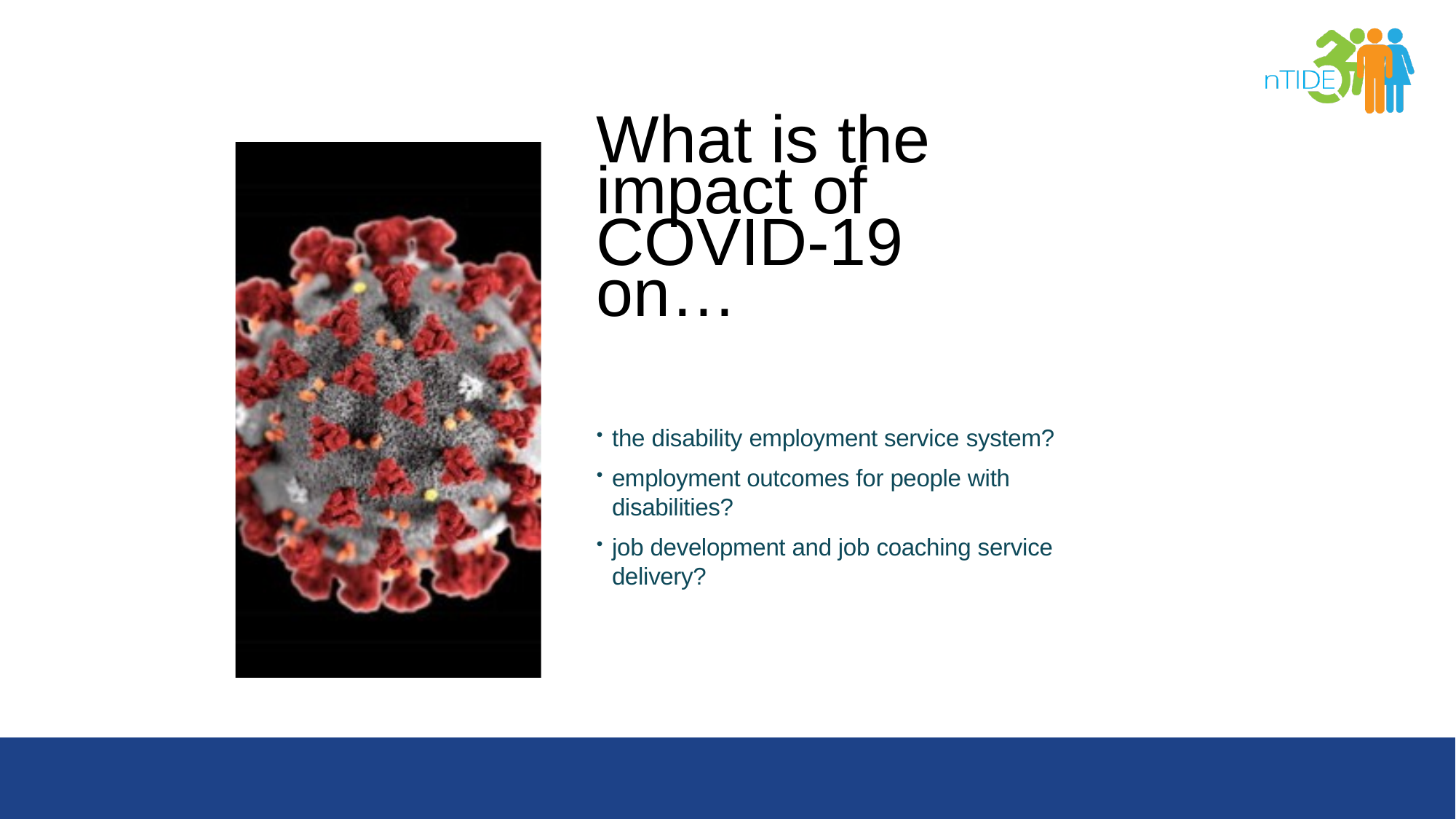

# What is the impact of  COVID-19 on…

the disability employment service system?
employment outcomes for people with disabilities?
job development and job coaching service delivery?